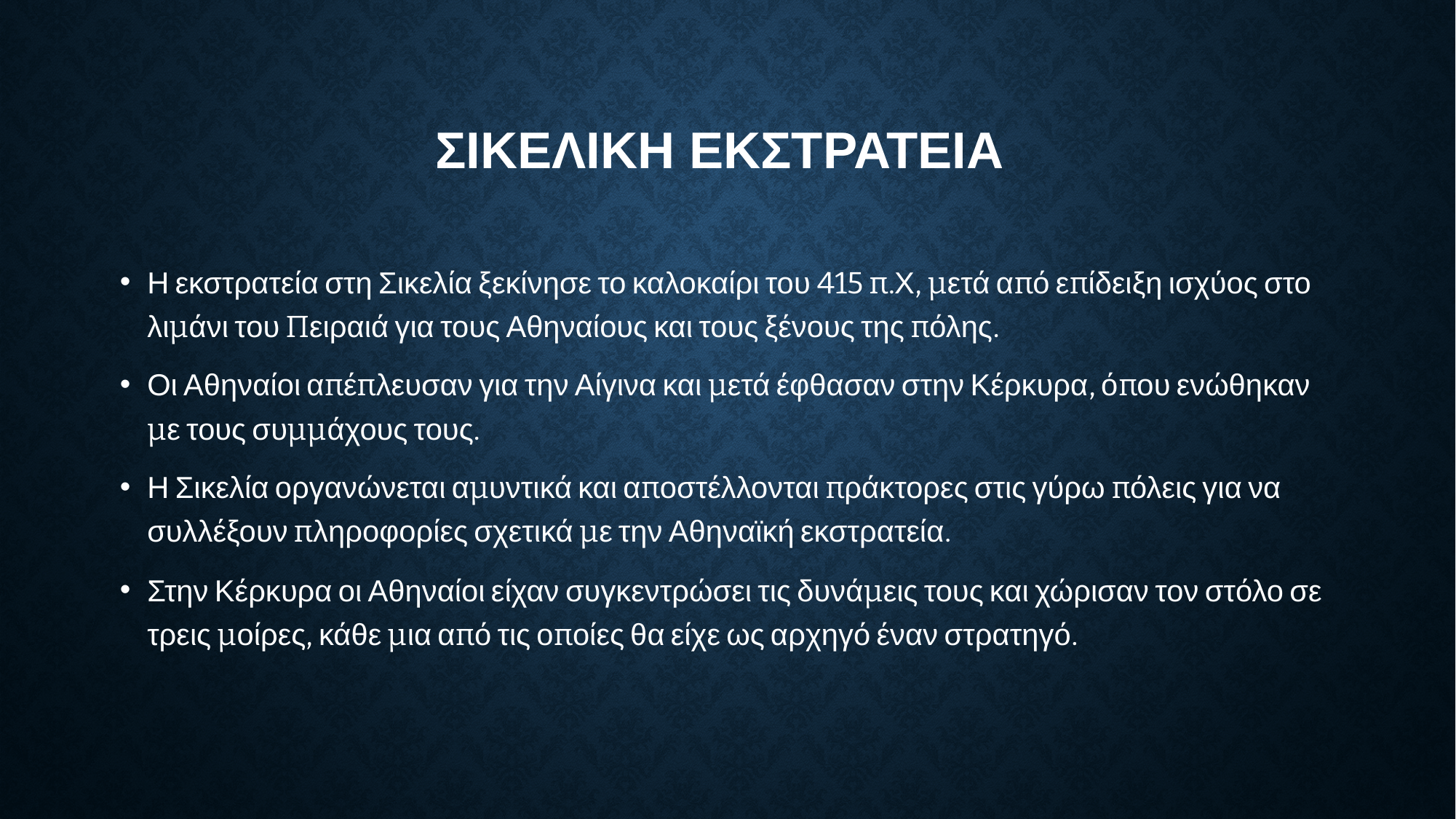

# Σικελικη εκστρατεια
Η εκστρατεία στη Σικελία ξεκίνησε το καλοκαίρι του 415 π.Χ, μετά από επίδειξη ισχύος στο λιμάνι του Πειραιά για τους Αθηναίους και τους ξένους της πόλης.
Οι Αθηναίοι απέπλευσαν για την Αίγινα και μετά έφθασαν στην Κέρκυρα, όπου ενώθηκαν με τους συμμάχους τους.
Η Σικελία οργανώνεται αμυντικά και αποστέλλονται πράκτορες στις γύρω πόλεις για να συλλέξουν πληροφορίες σχετικά με την Αθηναϊκή εκστρατεία.
Στην Κέρκυρα οι Αθηναίοι είχαν συγκεντρώσει τις δυνάμεις τους και χώρισαν τον στόλο σε τρεις μοίρες, κάθε μια από τις οποίες θα είχε ως αρχηγό έναν στρατηγό.